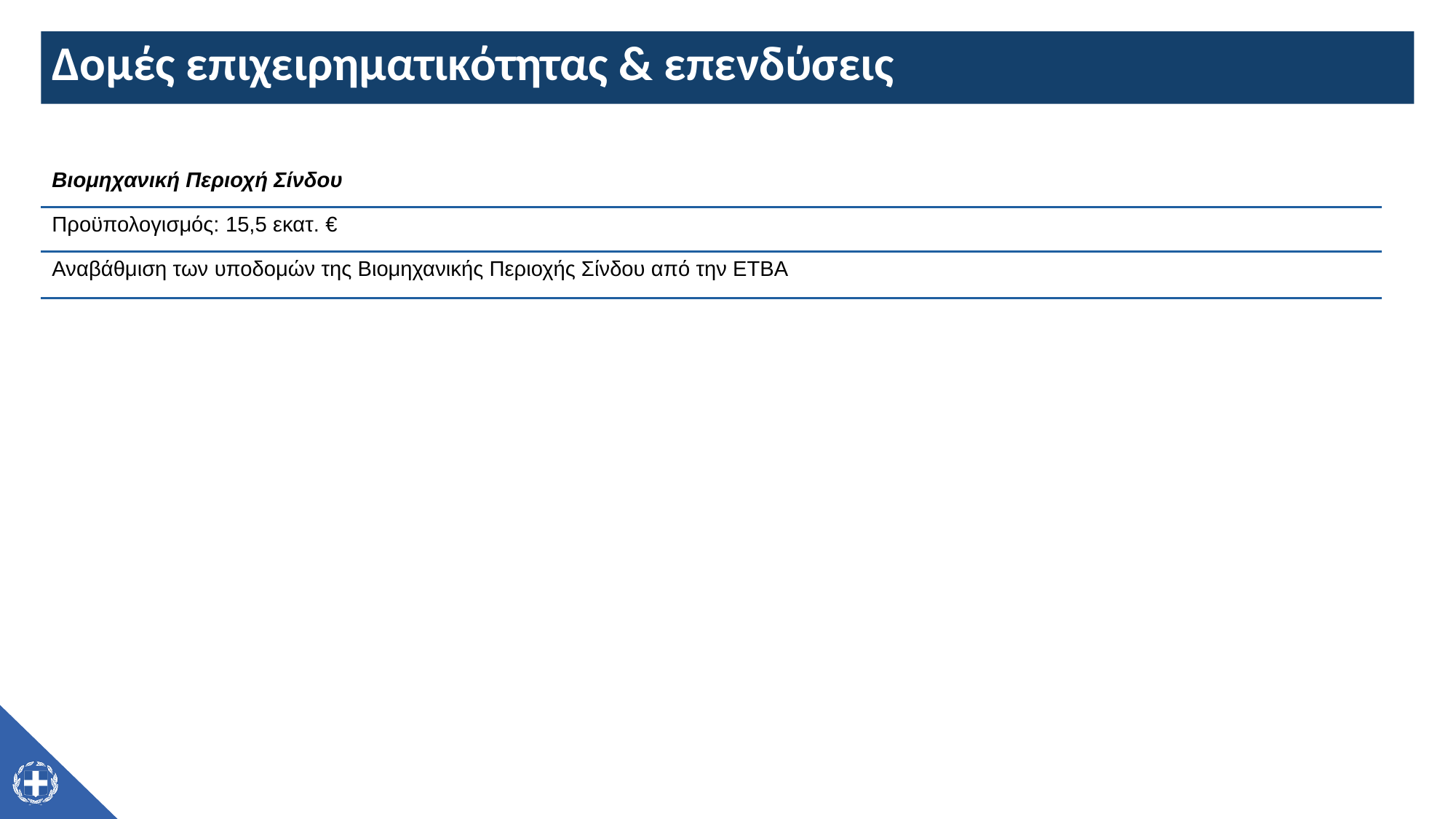

# Δομές επιχειρηματικότητας & επενδύσεις
| Βιομηχανική Περιοχή Σίνδου |
| --- |
| Προϋπολογισμός: 15,5 εκατ. € |
| Αναβάθμιση των υποδομών της Βιομηχανικής Περιοχής Σίνδου από την ΕΤΒΑ |
|  |